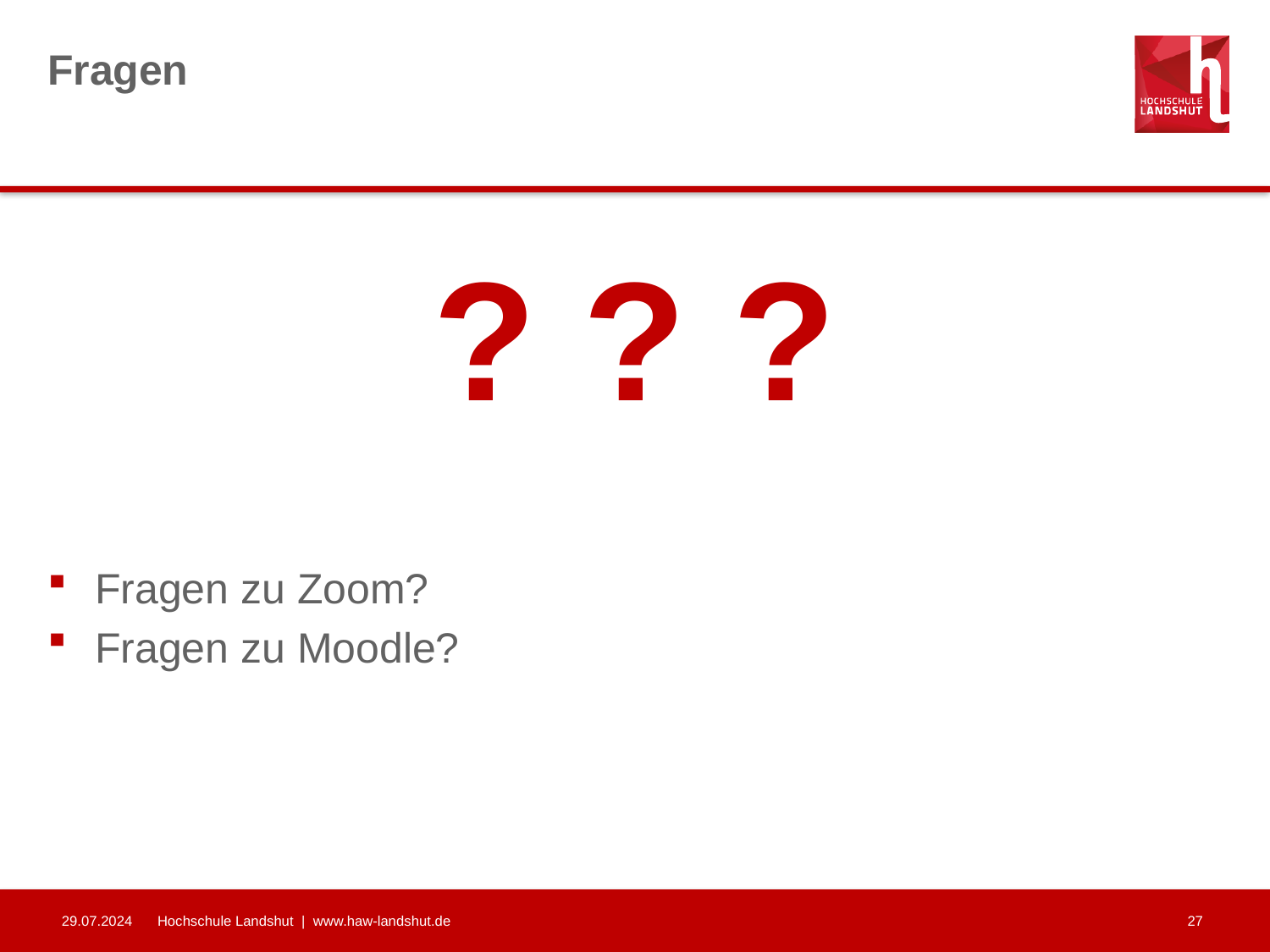

# Fragen
? ? ?

Fragen zu Zoom?
Fragen zu Moodle?
29.07.2024
Hochschule Landshut  |  www.haw-landshut.de